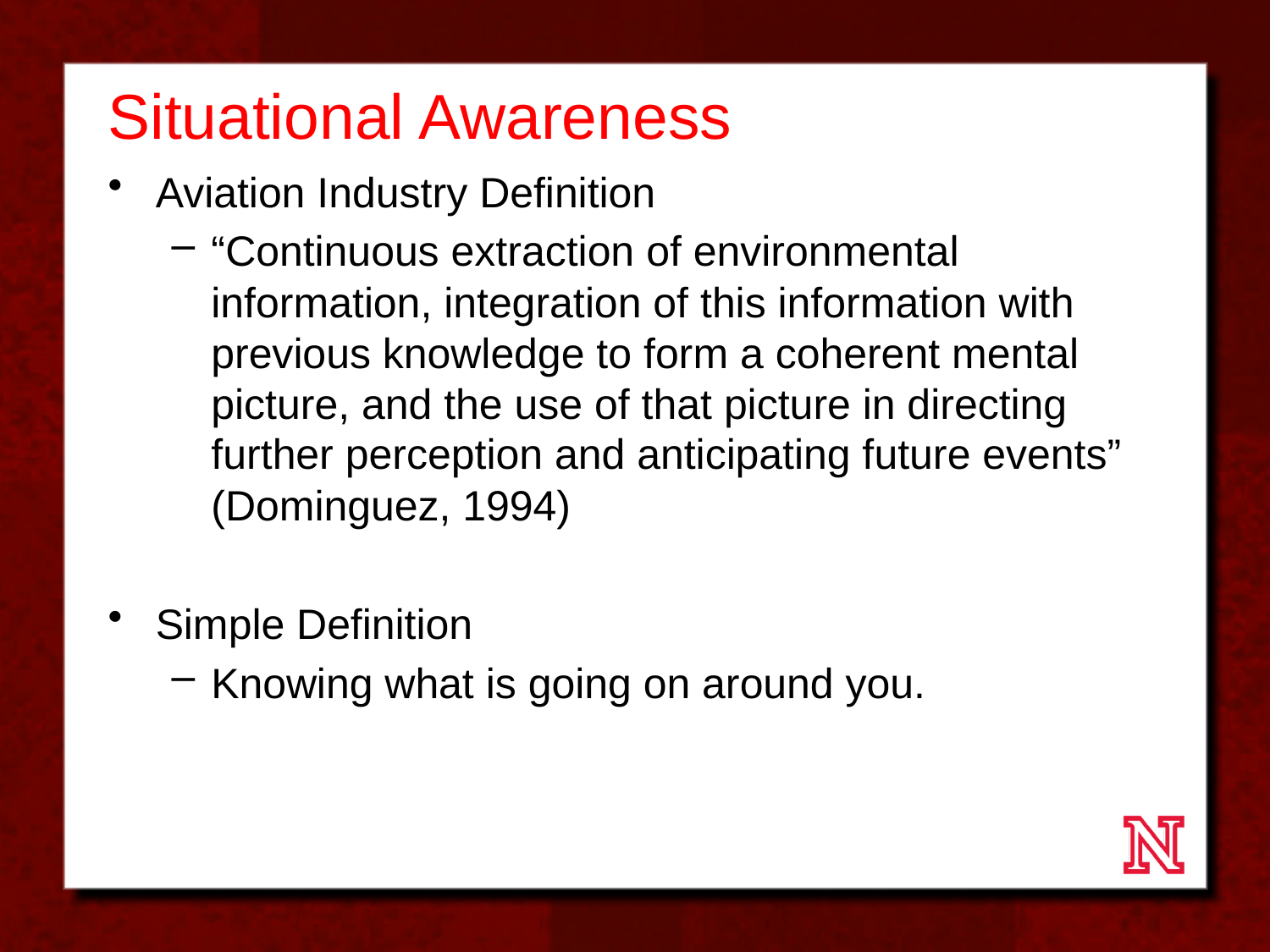

# Situational Awareness
Aviation Industry Definition
“Continuous extraction of environmental information, integration of this information with previous knowledge to form a coherent mental picture, and the use of that picture in directing further perception and anticipating future events” (Dominguez, 1994)

Simple Definition
Knowing what is going on around you.